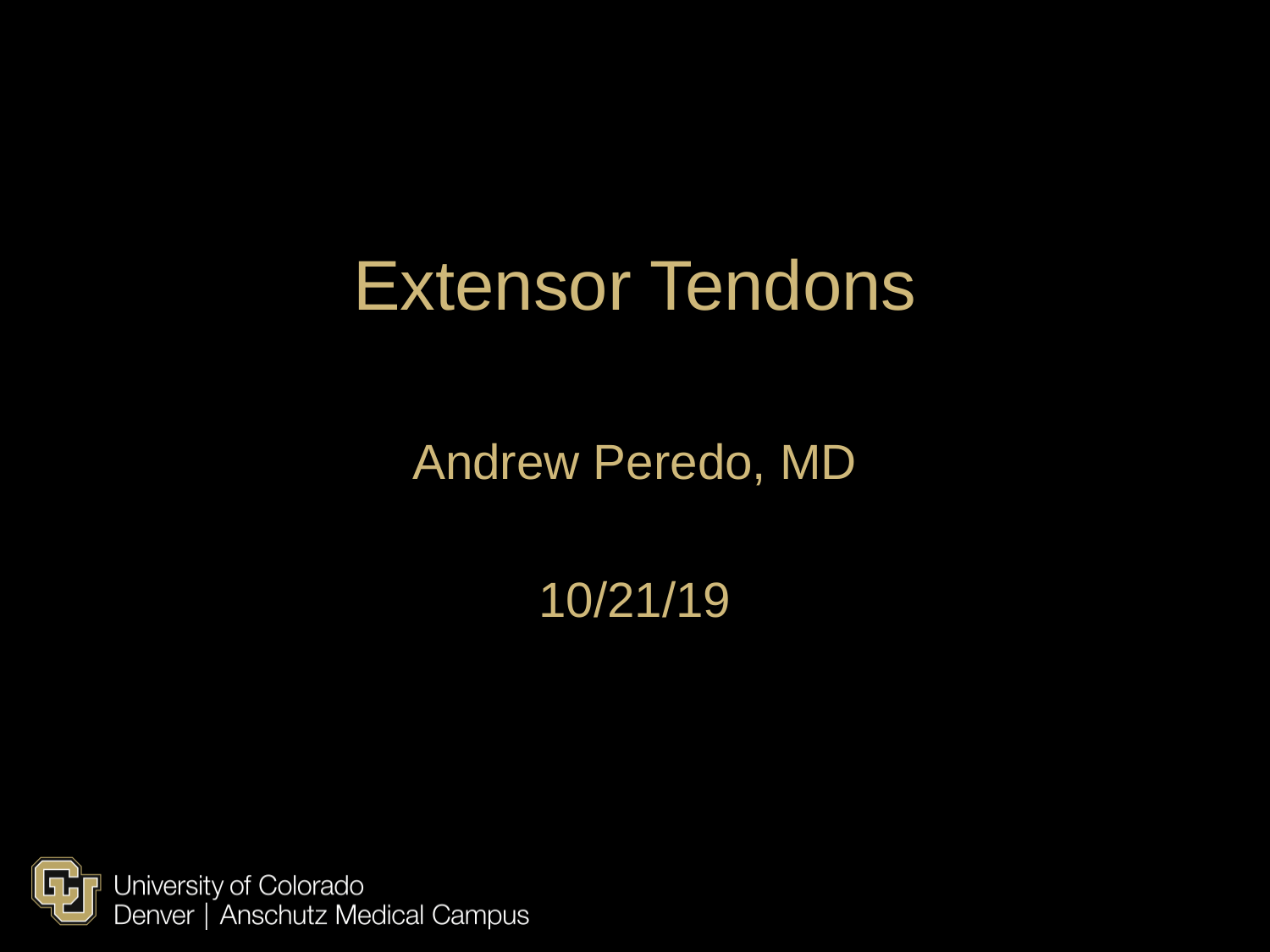

# Extensor Tendons
Andrew Peredo, MD

10/21/19